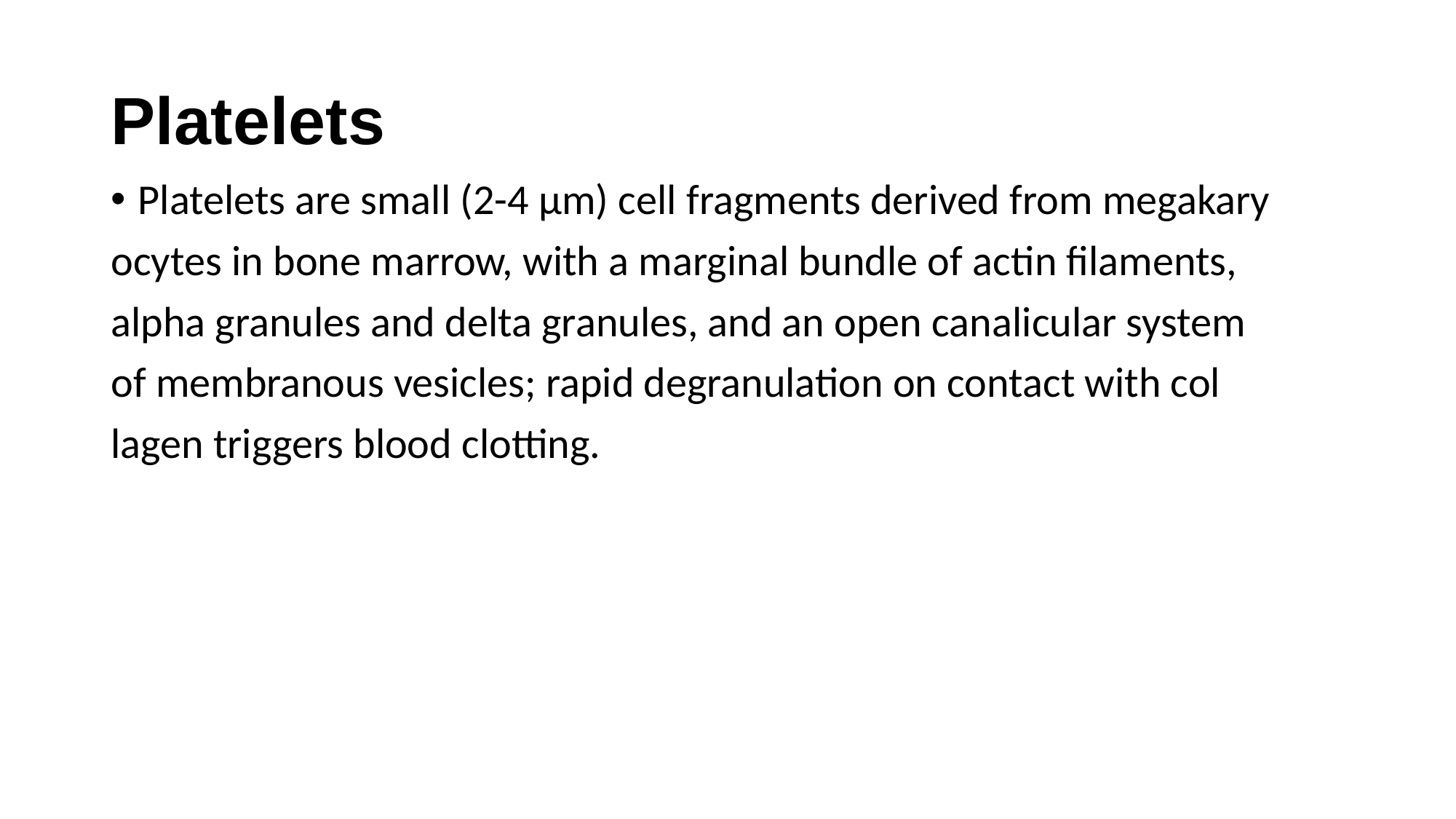

# Platelets
Platelets are small (2-4 μm) cell fragments derived from megakary
ocytes in bone marrow, with a marginal bundle of actin filaments,
alpha granules and delta granules, and an open canalicular system
of membranous vesicles; rapid degranulation on contact with col
lagen triggers blood clotting.